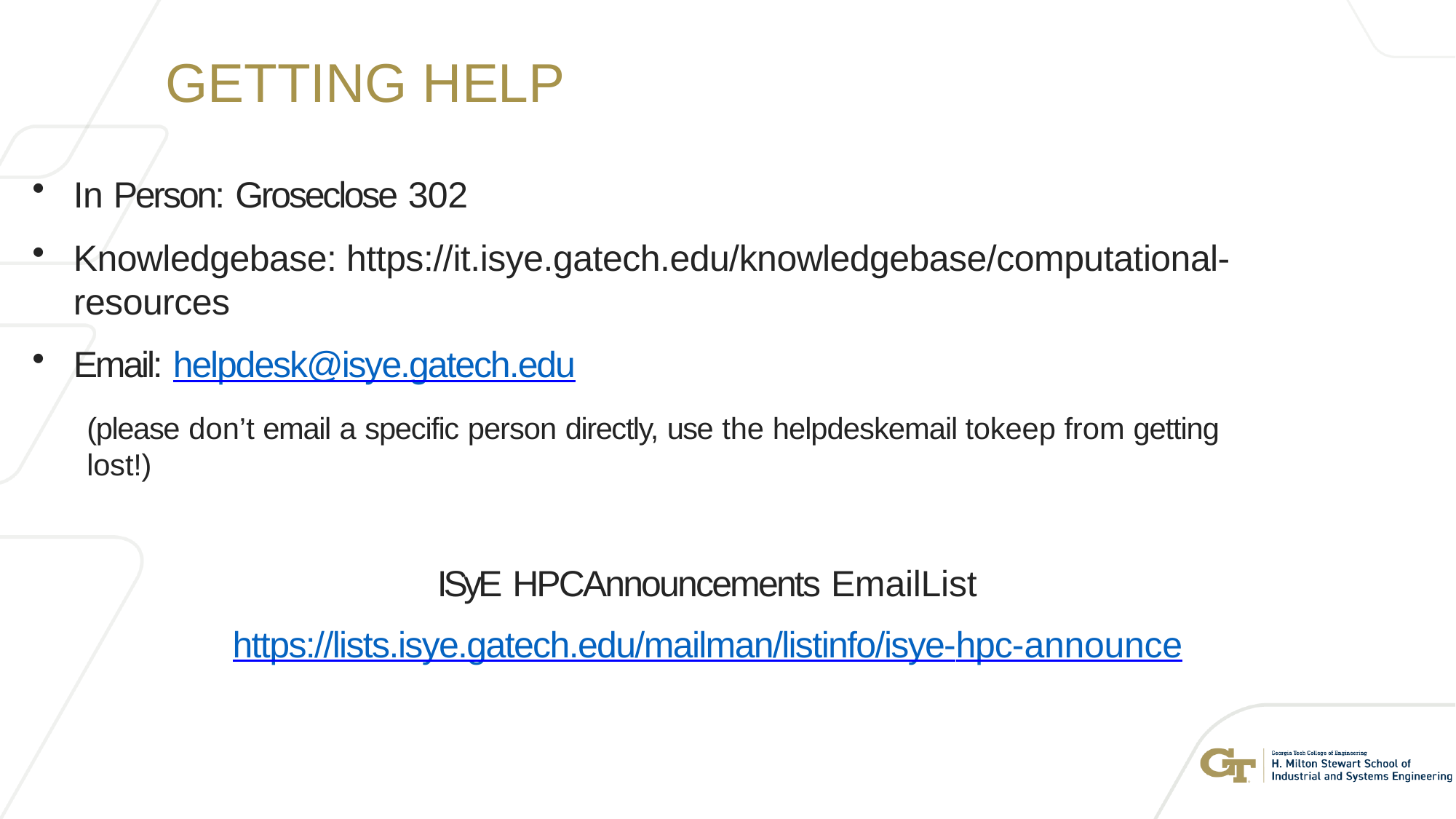

# GETTING HELP
In Person: Groseclose 302
Knowledgebase: https://it.isye.gatech.edu/knowledgebase/computational-resources
Email: helpdesk@isye.gatech.edu
(please don’t email a specific person directly, use the helpdeskemail tokeep from getting lost!)

ISyE HPCAnnouncements EmailList
https://lists.isye.gatech.edu/mailman/listinfo/isye-hpc-announce